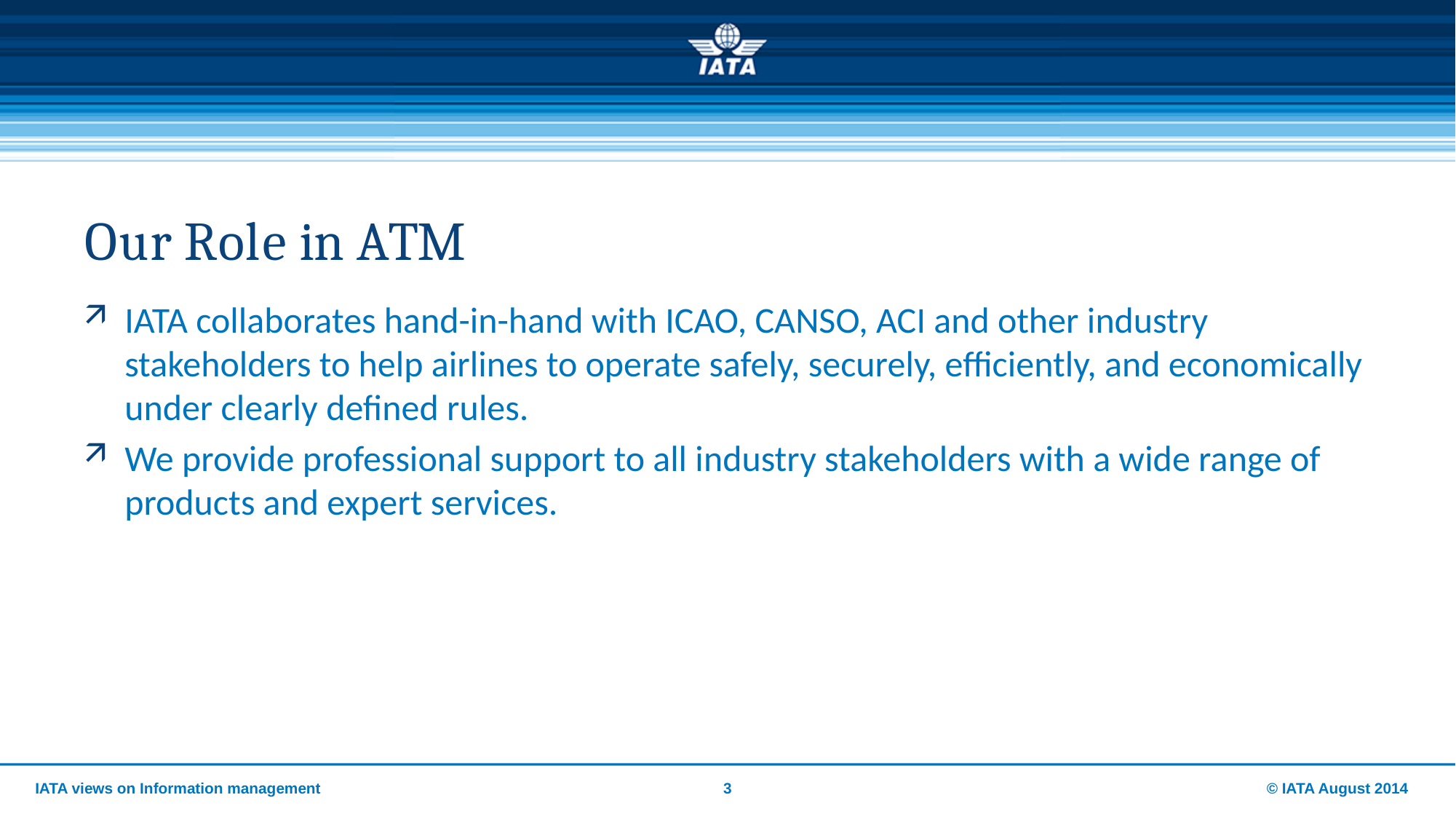

# Our Role in ATM
IATA collaborates hand-in-hand with ICAO, CANSO, ACI and other industry stakeholders to help airlines to operate safely, securely, efficiently, and economically under clearly defined rules.
We provide professional support to all industry stakeholders with a wide range of products and expert services.
IATA views on Information management
3
© IATA August 2014